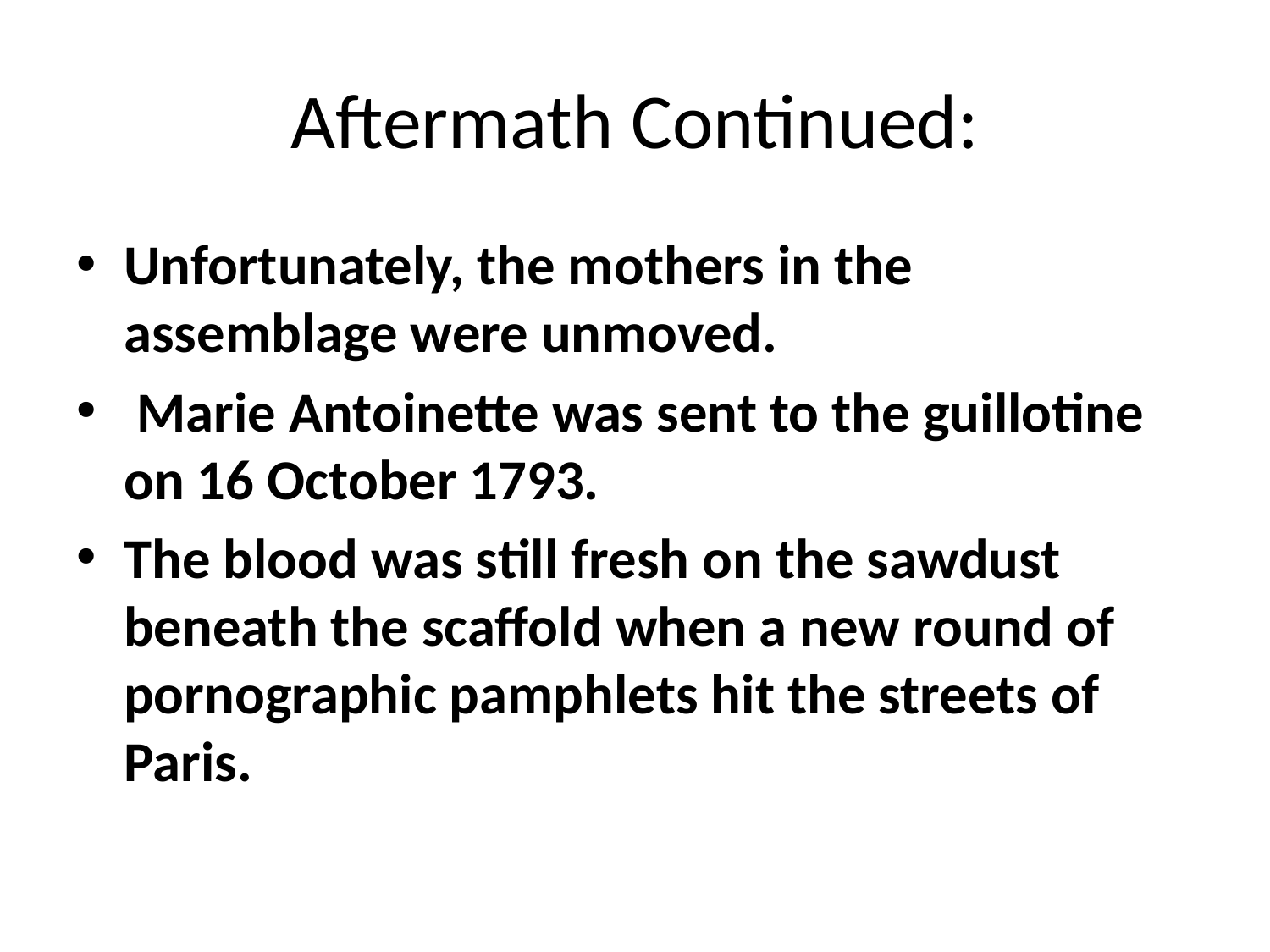

# Aftermath Continued:
Unfortunately, the mothers in the assemblage were unmoved.
 Marie Antoinette was sent to the guillotine on 16 October 1793.
The blood was still fresh on the sawdust beneath the scaffold when a new round of pornographic pamphlets hit the streets of Paris.